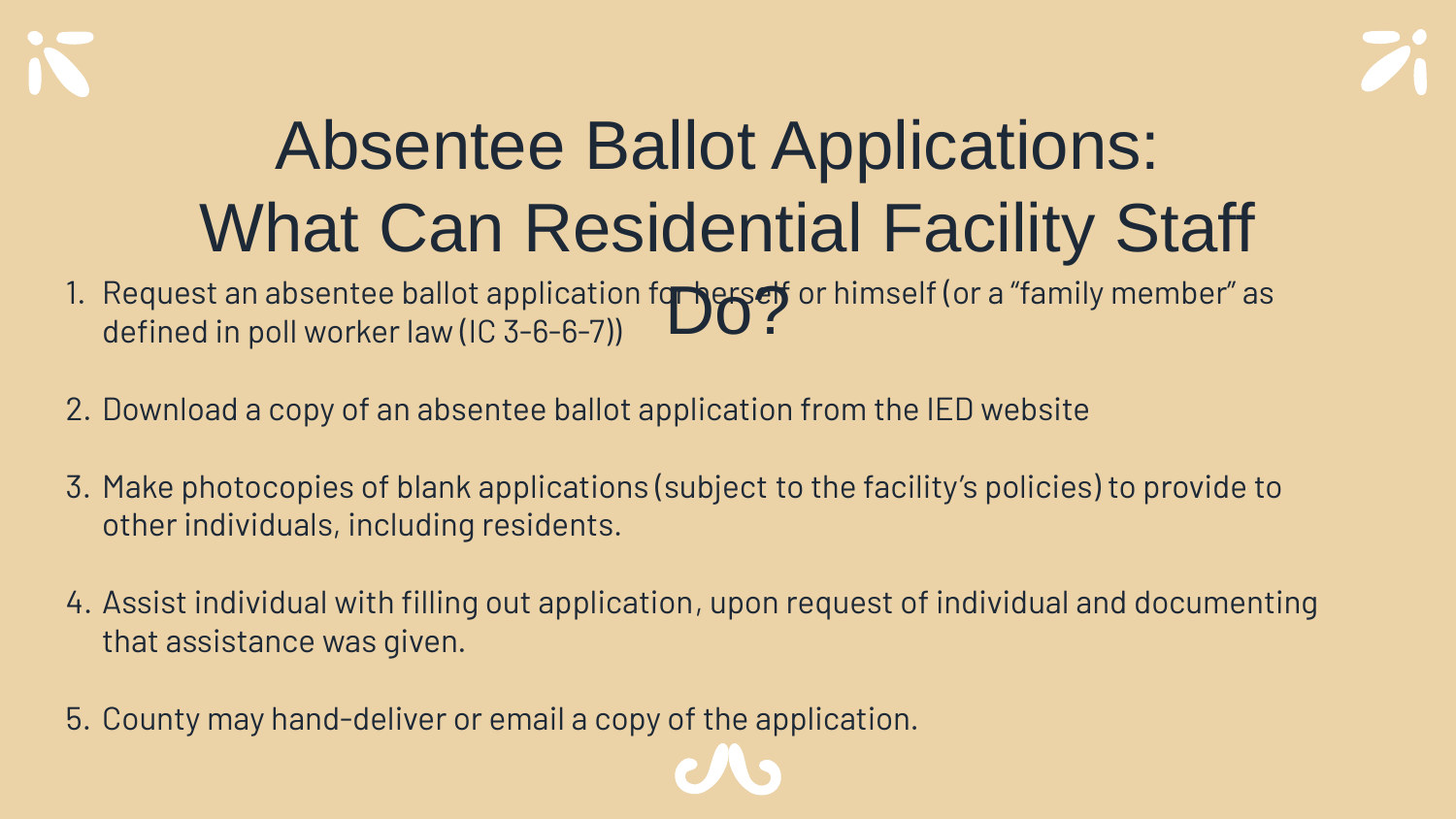

# Absentee Ballot Applications: What Can Residential Facility Staff Do?

Request an absentee ballot application for herself or himself (or a “family member” as defined in poll worker law (IC 3-6-6-7))

Download a copy of an absentee ballot application from the IED website

Make photocopies of blank applications (subject to the facility’s policies) to provide to other individuals, including residents.

Assist individual with filling out application, upon request of individual and documenting that assistance was given.

County may hand-deliver or email a copy of the application.